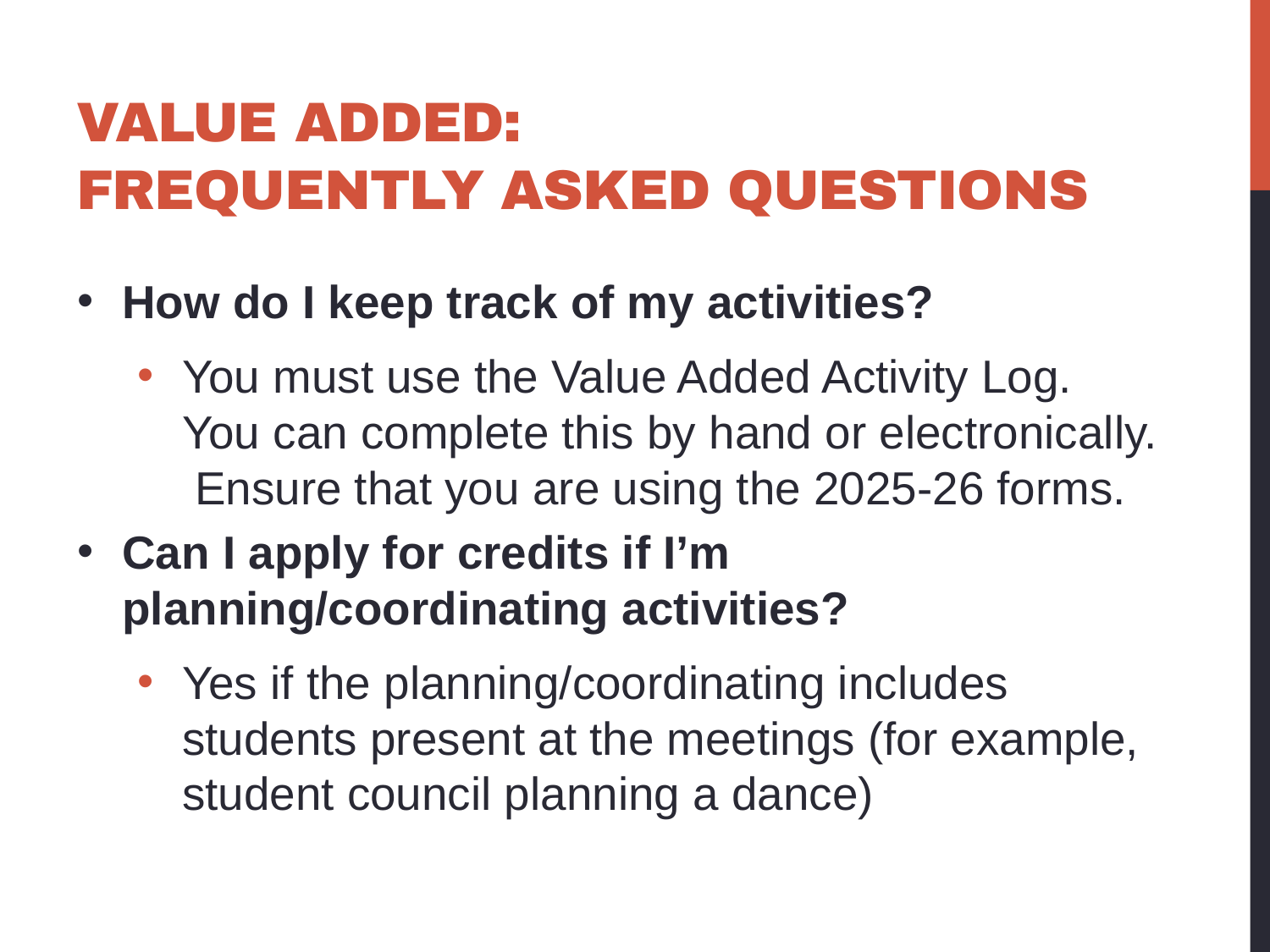

# Value Added: Frequently asked questions
How do I keep track of my activities?
You must use the Value Added Activity Log.  You can complete this by hand or electronically.  Ensure that you are using the 2025-26 forms.
Can I apply for credits if I’m planning/coordinating activities?
Yes if the planning/coordinating includes students present at the meetings (for example, student council planning a dance)